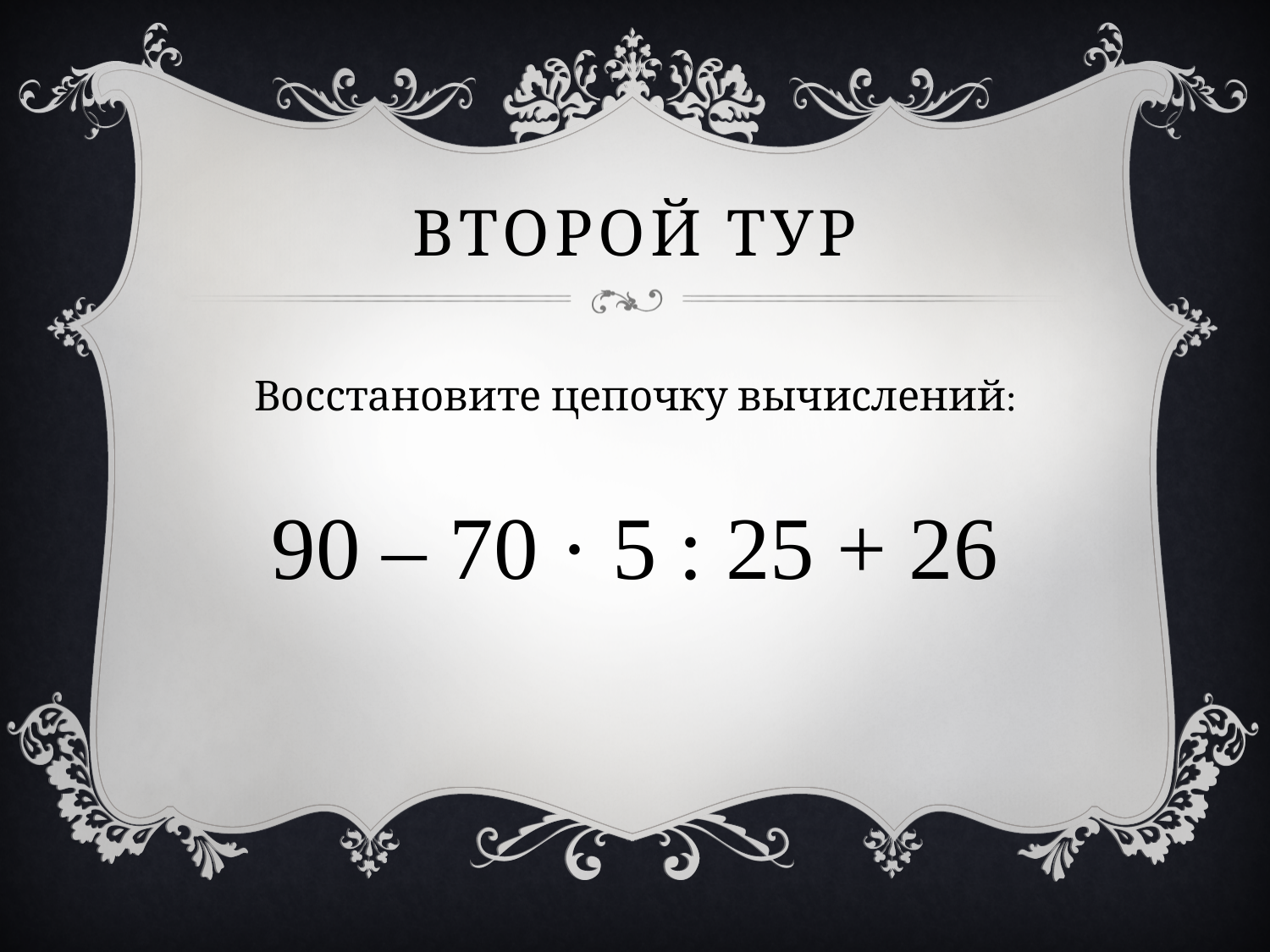

# Второй тур
Восстановите цепочку вычислений:
90 – 70 · 5 : 25 + 26